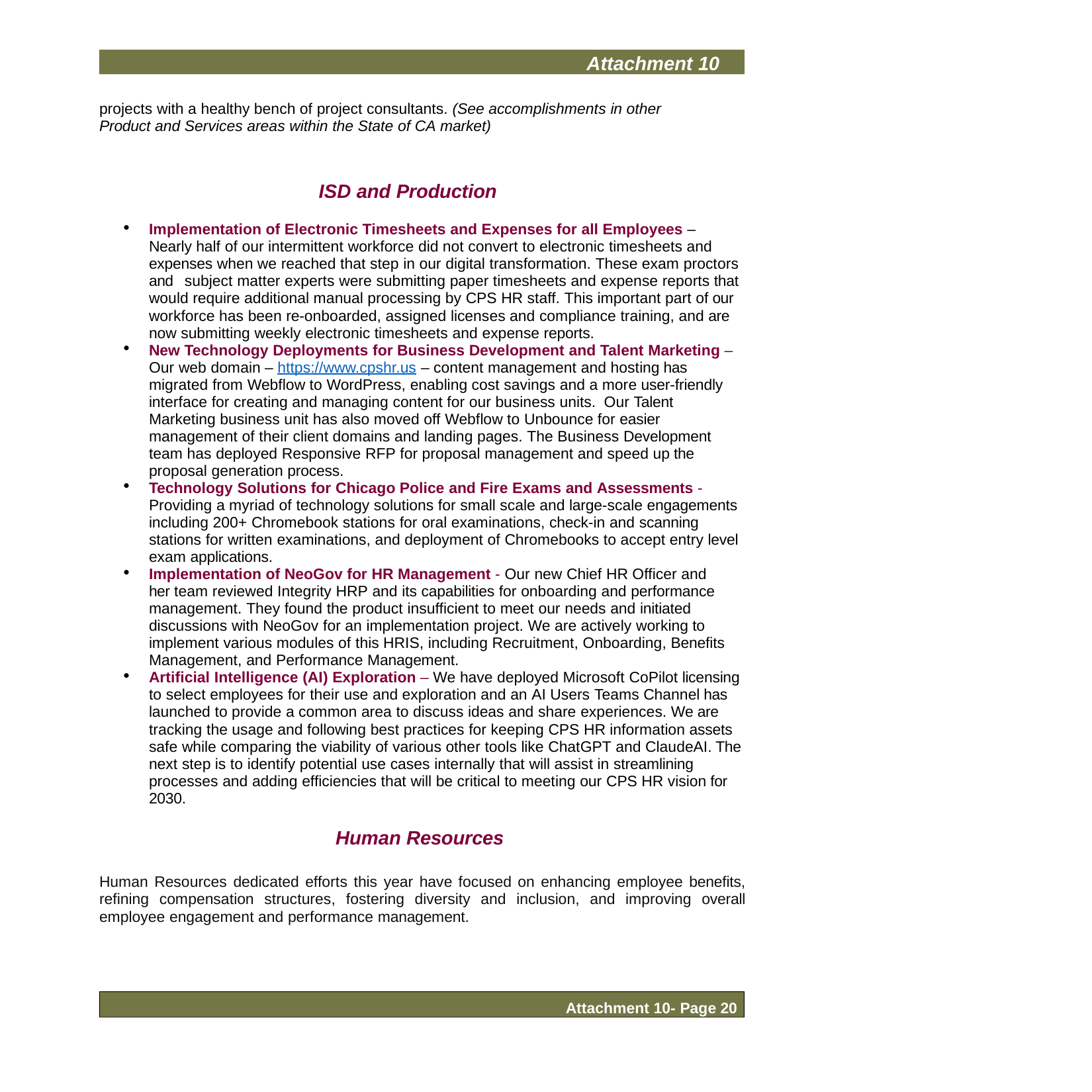

Attachment 10
projects with a healthy bench of project consultants. (See accomplishments in other Product and Services areas within the State of CA market)

ISD and Production
Implementation of Electronic Timesheets and Expenses for all Employees – Nearly half of our intermittent workforce did not convert to electronic timesheets and expenses when we reached that step in our digital transformation. These exam proctors and subject matter experts were submitting paper timesheets and expense reports that would require additional manual processing by CPS HR staff. This important part of our workforce has been re-onboarded, assigned licenses and compliance training, and are now submitting weekly electronic timesheets and expense reports.
New Technology Deployments for Business Development and Talent Marketing – Our web domain – https://www.cpshr.us – content management and hosting has migrated from Webflow to WordPress, enabling cost savings and a more user-friendly interface for creating and managing content for our business units. Our Talent Marketing business unit has also moved off Webflow to Unbounce for easier management of their client domains and landing pages. The Business Development team has deployed Responsive RFP for proposal management and speed up the proposal generation process.
Technology Solutions for Chicago Police and Fire Exams and Assessments - Providing a myriad of technology solutions for small scale and large-scale engagements including 200+ Chromebook stations for oral examinations, check-in and scanning stations for written examinations, and deployment of Chromebooks to accept entry level exam applications.
Implementation of NeoGov for HR Management - Our new Chief HR Officer and her team reviewed Integrity HRP and its capabilities for onboarding and performance management. They found the product insufficient to meet our needs and initiated discussions with NeoGov for an implementation project. We are actively working to implement various modules of this HRIS, including Recruitment, Onboarding, Benefits Management, and Performance Management.
Artificial Intelligence (AI) Exploration – We have deployed Microsoft CoPilot licensing to select employees for their use and exploration and an AI Users Teams Channel has launched to provide a common area to discuss ideas and share experiences. We are tracking the usage and following best practices for keeping CPS HR information assets safe while comparing the viability of various other tools like ChatGPT and ClaudeAI. The next step is to identify potential use cases internally that will assist in streamlining processes and adding efficiencies that will be critical to meeting our CPS HR vision for 2030.

Human Resources

Human Resources dedicated efforts this year have focused on enhancing employee benefits, refining compensation structures, fostering diversity and inclusion, and improving overall employee engagement and performance management.

Attachment 10- Page 20